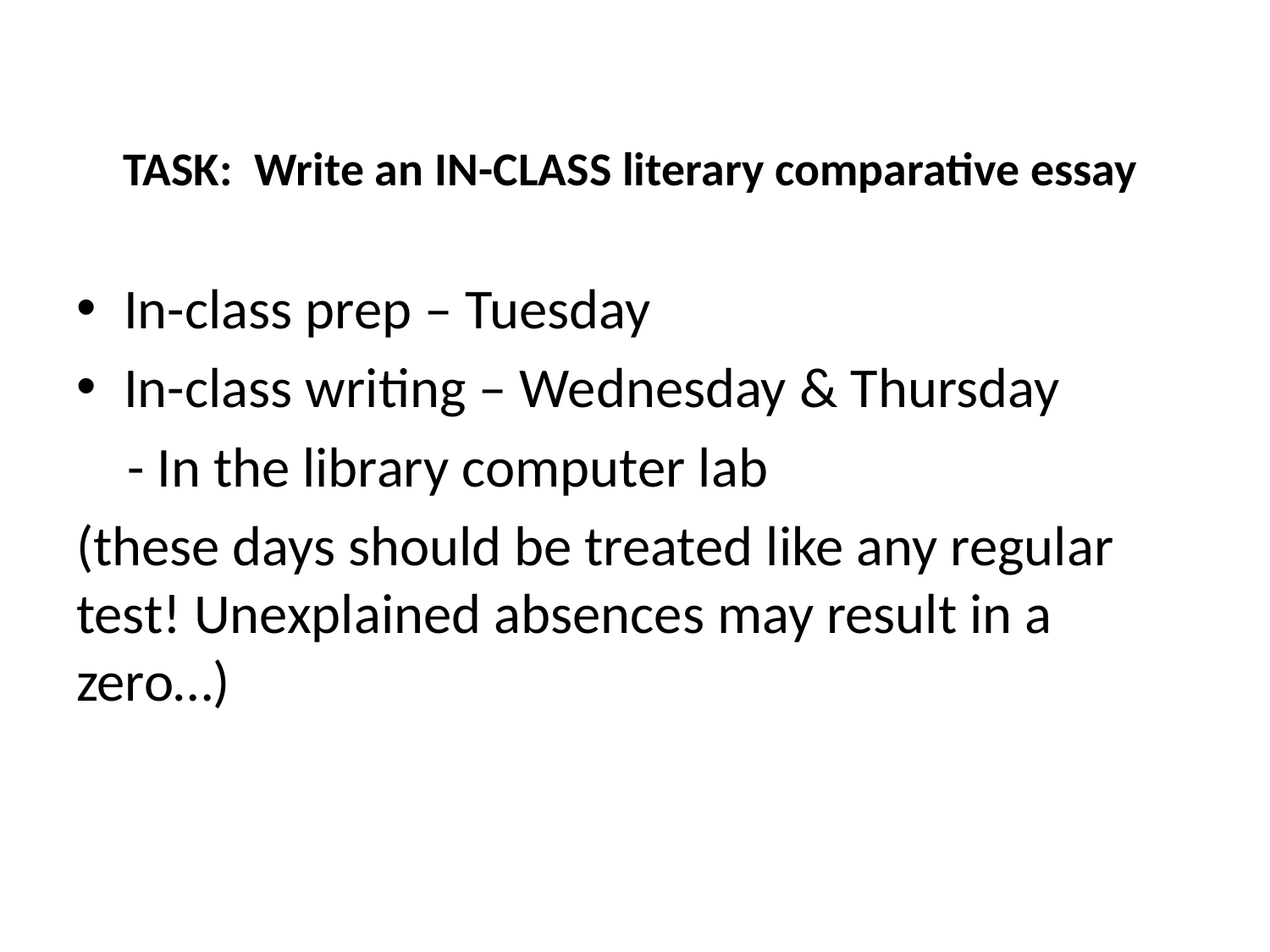

# TASK:  Write an IN-CLASS literary comparative essay
In-class prep – Tuesday
In-class writing – Wednesday & Thursday
    - In the library computer lab
(these days should be treated like any regular test! Unexplained absences may result in a zero…)